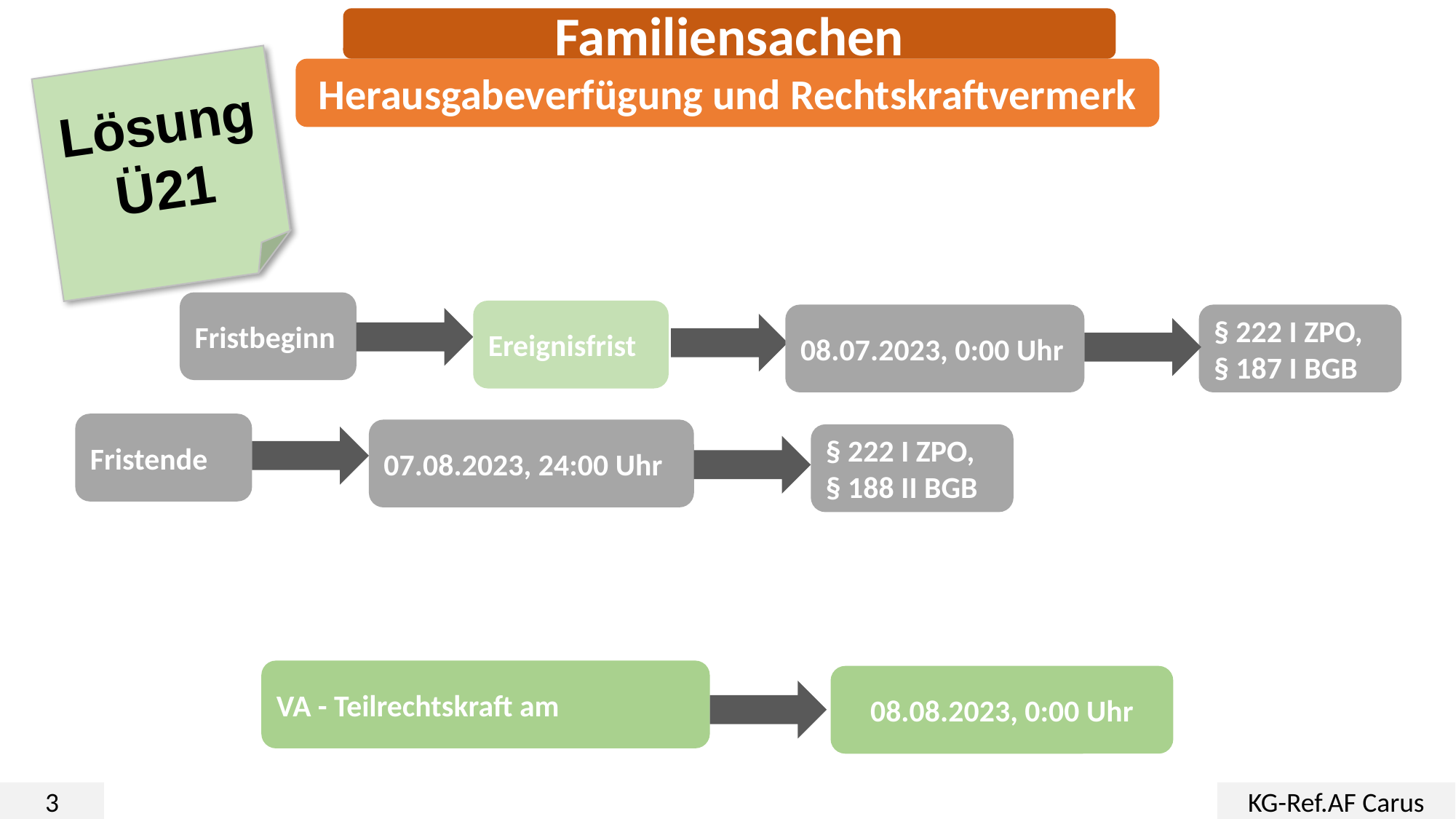

Familiensachen
Herausgabeverfügung und Rechtskraftvermerk
Lösung
Ü21
Fristbeginn
Ereignisfrist
08.07.2023, 0:00 Uhr
§ 222 I ZPO,
§ 187 I BGB

Fristende
07.08.2023, 24:00 Uhr
§ 222 I ZPO,
§ 188 II BGB

VA - Teilrechtskraft am
08.08.2023, 0:00 Uhr

3
KG-Ref.AF Carus